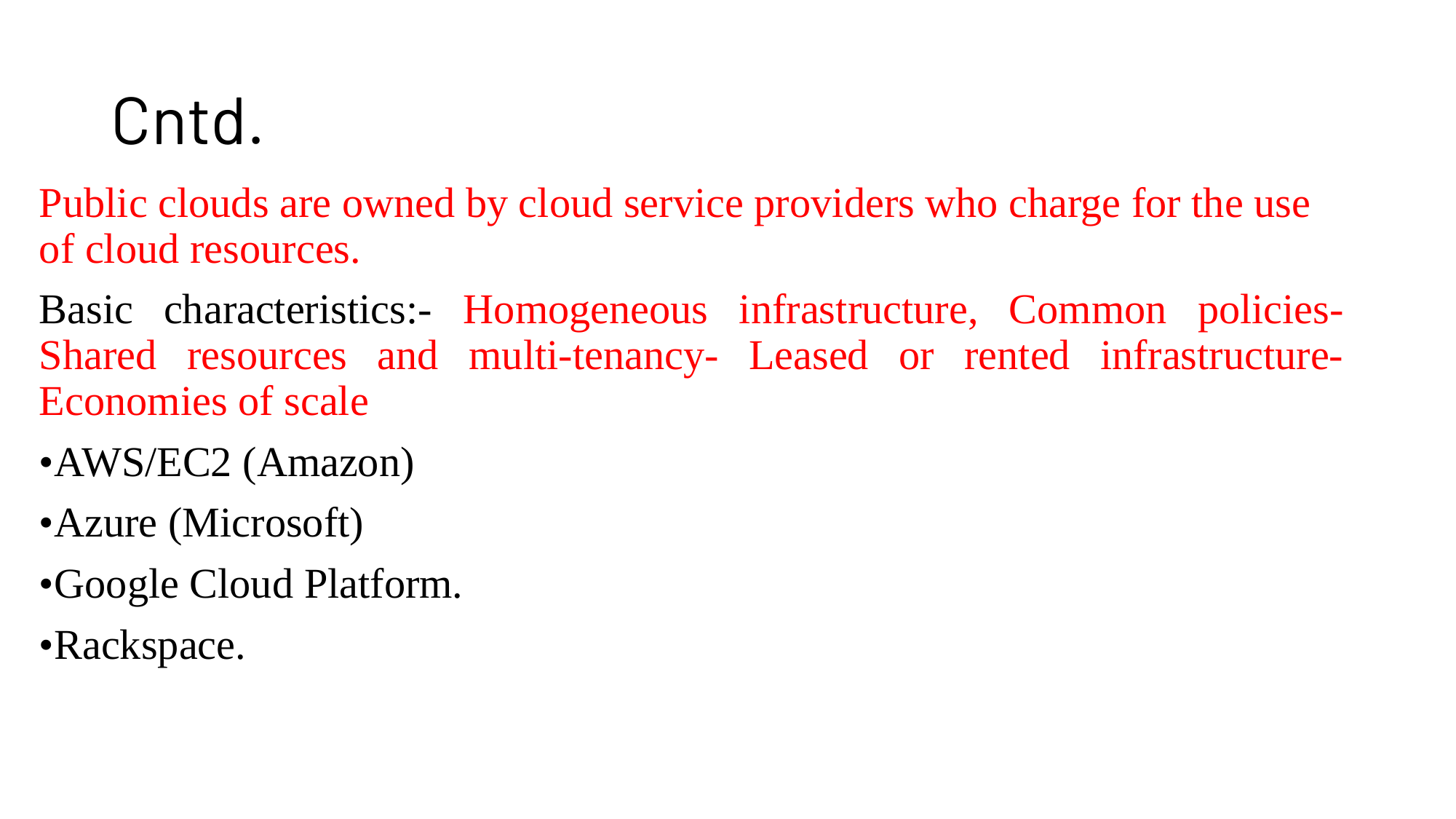

# Cntd.
Public clouds are owned by cloud service providers who charge for the use of cloud resources.
Basic characteristics:- Homogeneous infrastructure, Common policies- Shared resources and multi-tenancy- Leased or rented infrastructure-Economies of scale
•AWS/EC2 (Amazon)
•Azure (Microsoft)
•Google Cloud Platform.
•Rackspace.